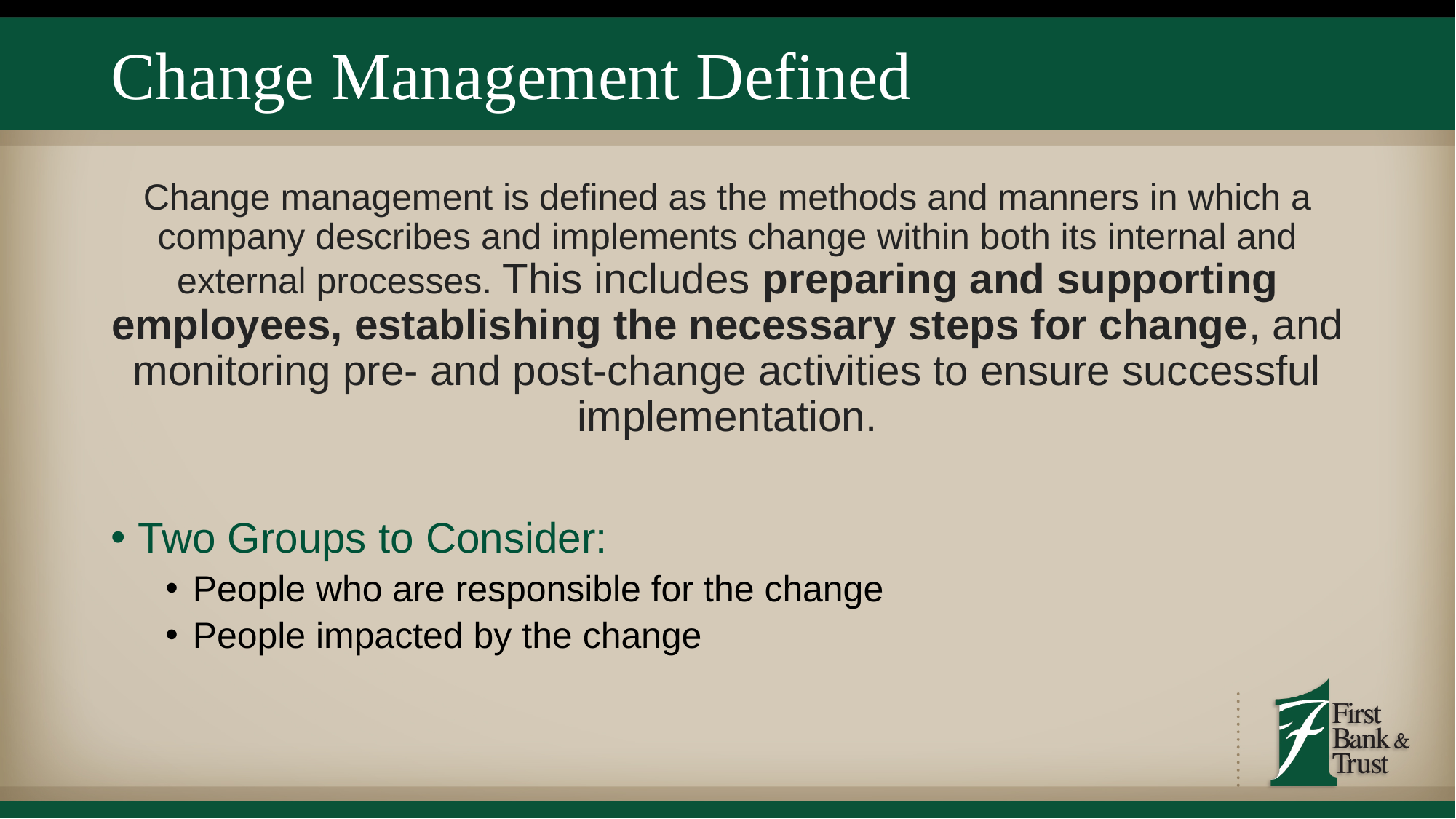

# Change Management Defined
Change management is defined as the methods and manners in which a company describes and implements change within both its internal and external processes. This includes preparing and supporting employees, establishing the necessary steps for change, and monitoring pre- and post-change activities to ensure successful implementation.

Two Groups to Consider:
People who are responsible for the change
People impacted by the change